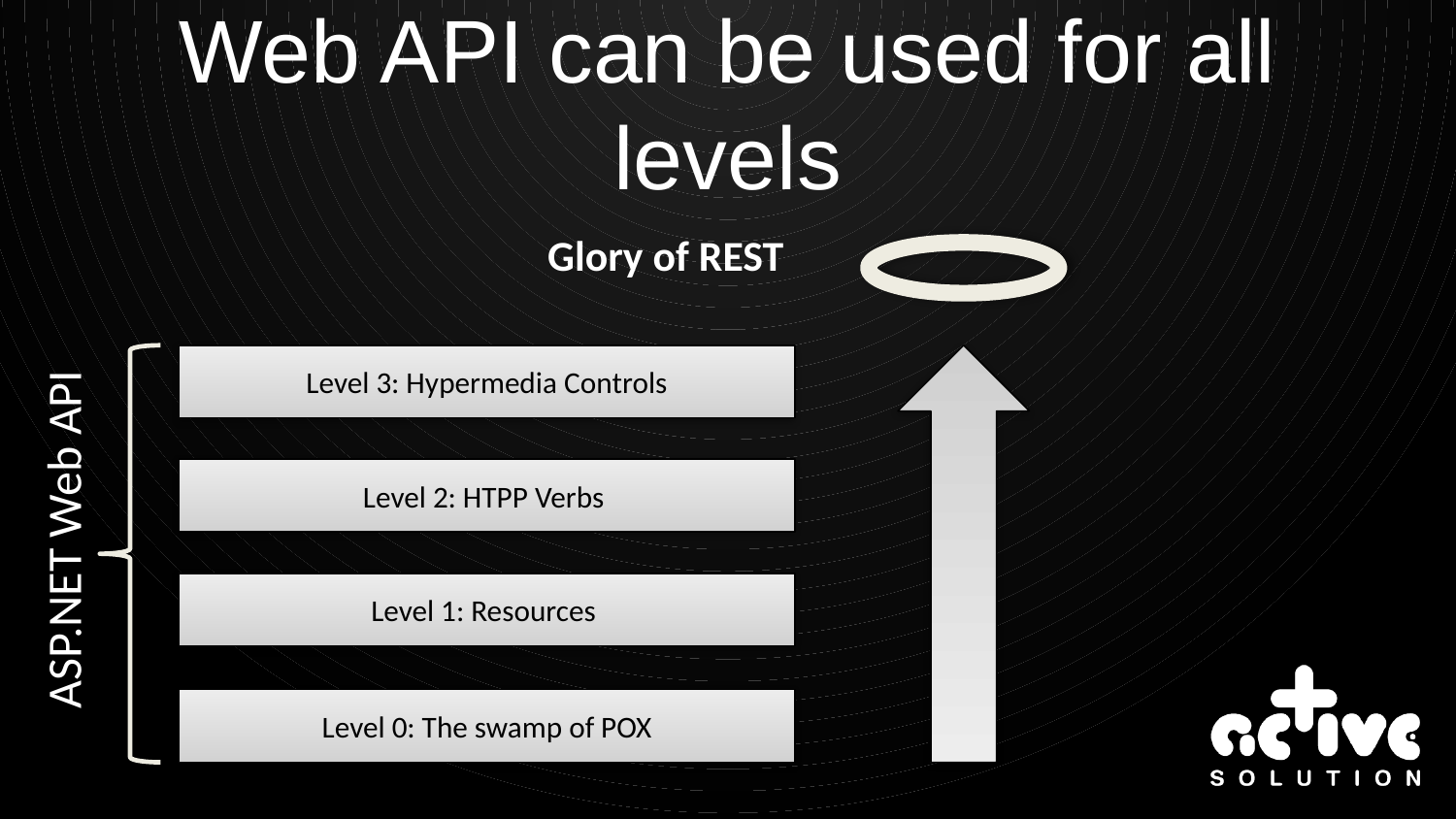

# Web API can be used for all levels
Glory of REST

Level 3: Hypermedia Controls
Level 2: HTPP Verbs
ASP.NET Web API

Level 1: Resources
Level 0: The swamp of POX